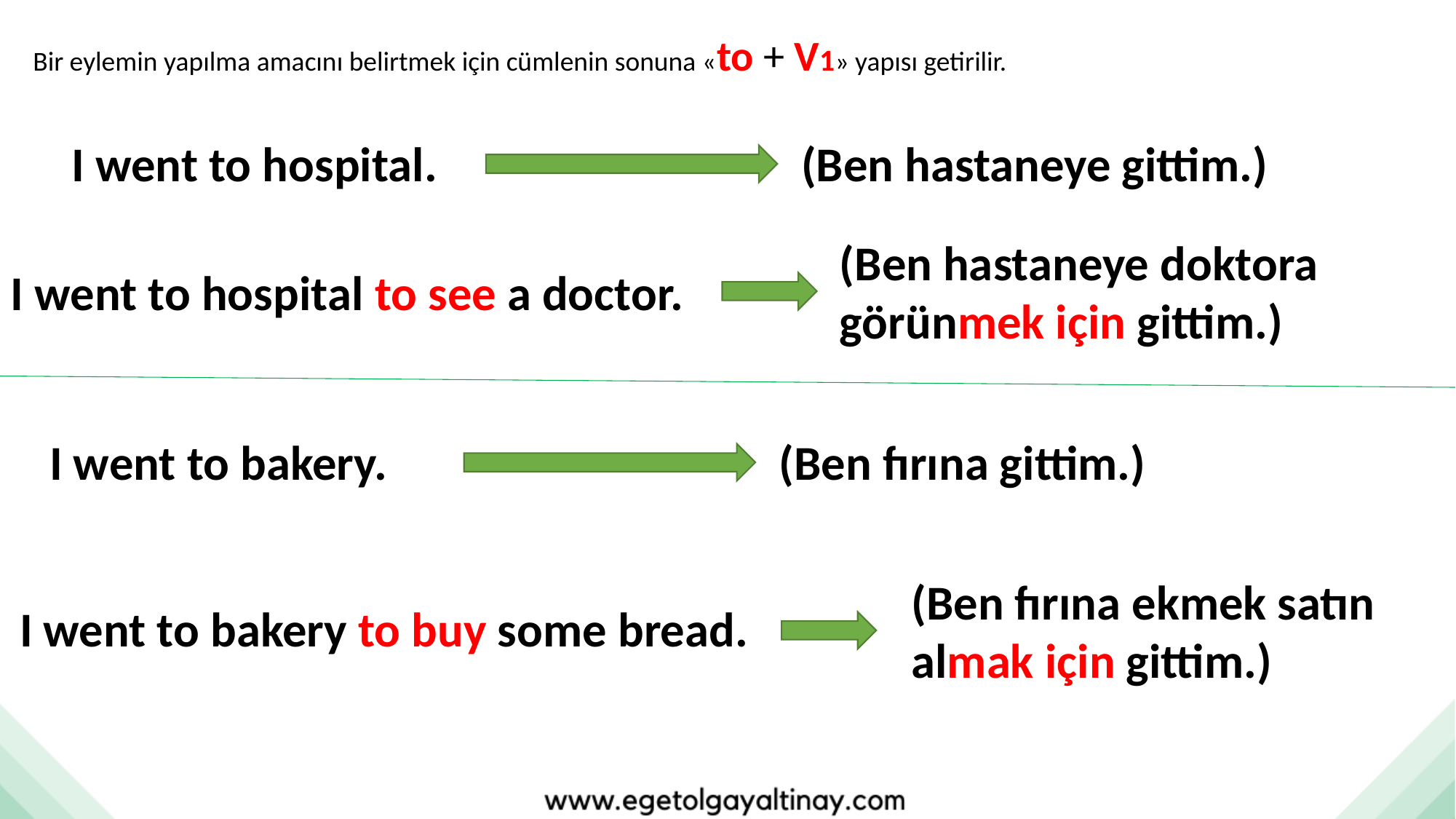

Bir eylemin yapılma amacını belirtmek için cümlenin sonuna «to + V1» yapısı getirilir.
I went to hospital.
(Ben hastaneye gittim.)

(Ben hastaneye doktora görünmek için gittim.)
I went to hospital to see a doctor.

I went to bakery.
(Ben fırına gittim.)

(Ben fırına ekmek satın almak için gittim.)
I went to bakery to buy some bread.